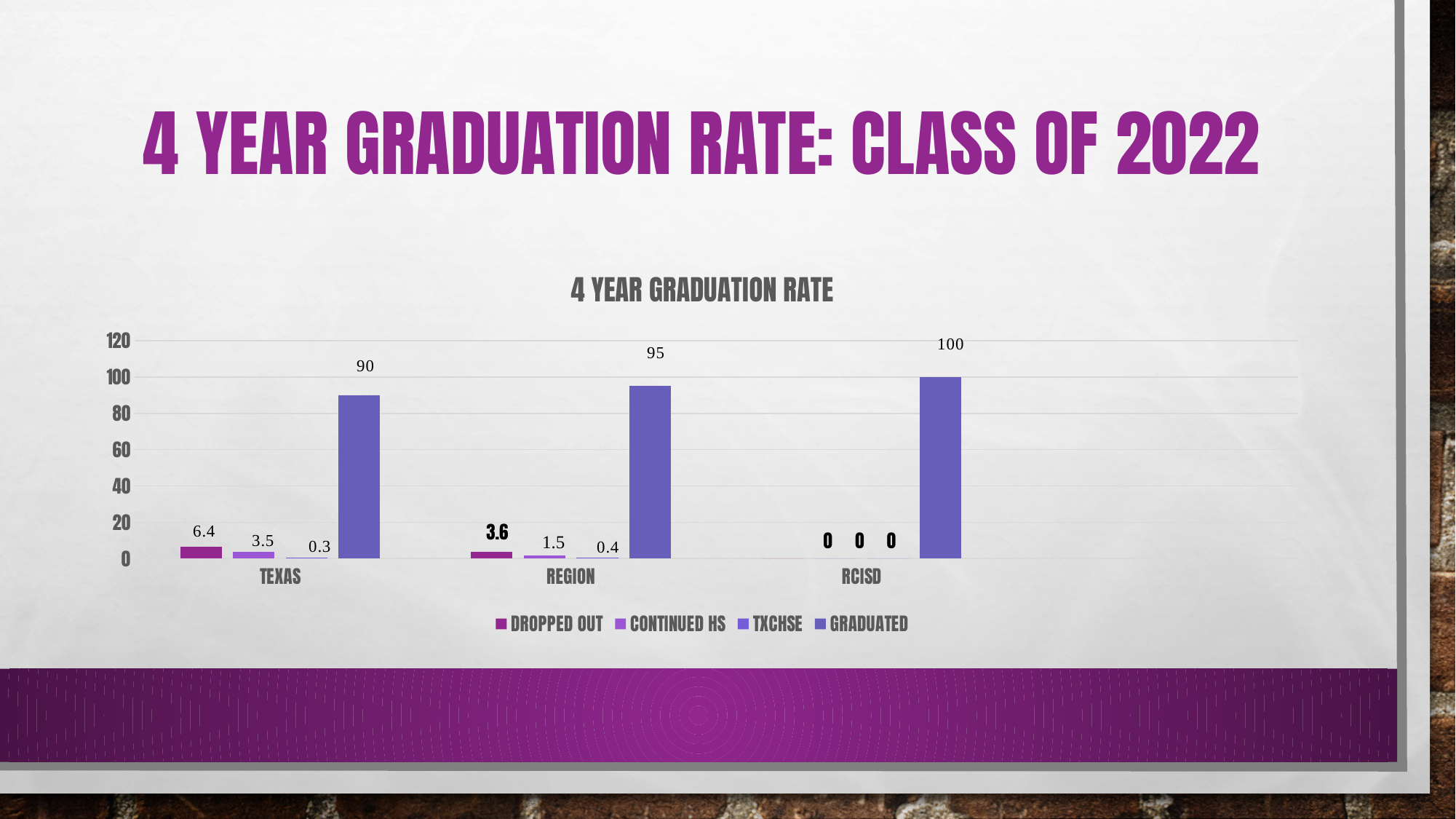

# 4 YEAR GRADUATION RATE: CLASS OF 2022

### Chart: 4 YEAR GRADUATION RATE

| Category | DROPPED OUT | CONTINUED HS | TXCHSE | GRADUATED |
|---|---|---|---|---|
| TEXAS | 6.4 | 3.5 | 0.3 | 90.0 |
| REGION | 3.6 | 1.5 | 0.4 | 95.0 |
| RCISD | 0.0 | 0.0 | 0.0 | 100.0 |
3.6
0
0
0